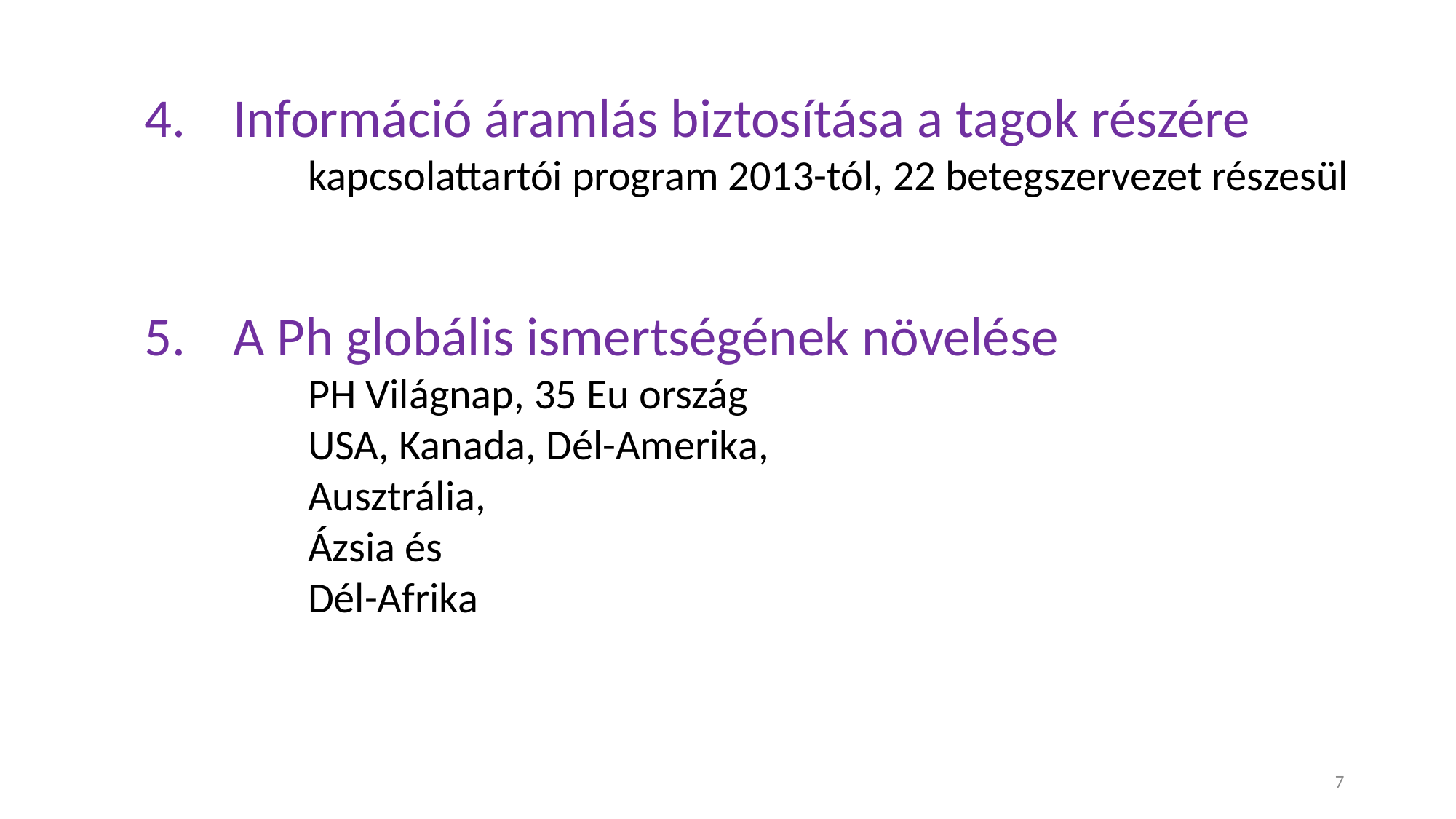

Információ áramlás biztosítása a tagok részére
kapcsolattartói program 2013-tól, 22 betegszervezet részesül

A Ph globális ismertségének növelése
PH Világnap, 35 Eu ország
USA, Kanada, Dél-Amerika,
Ausztrália,
Ázsia és
Dél-Afrika

7